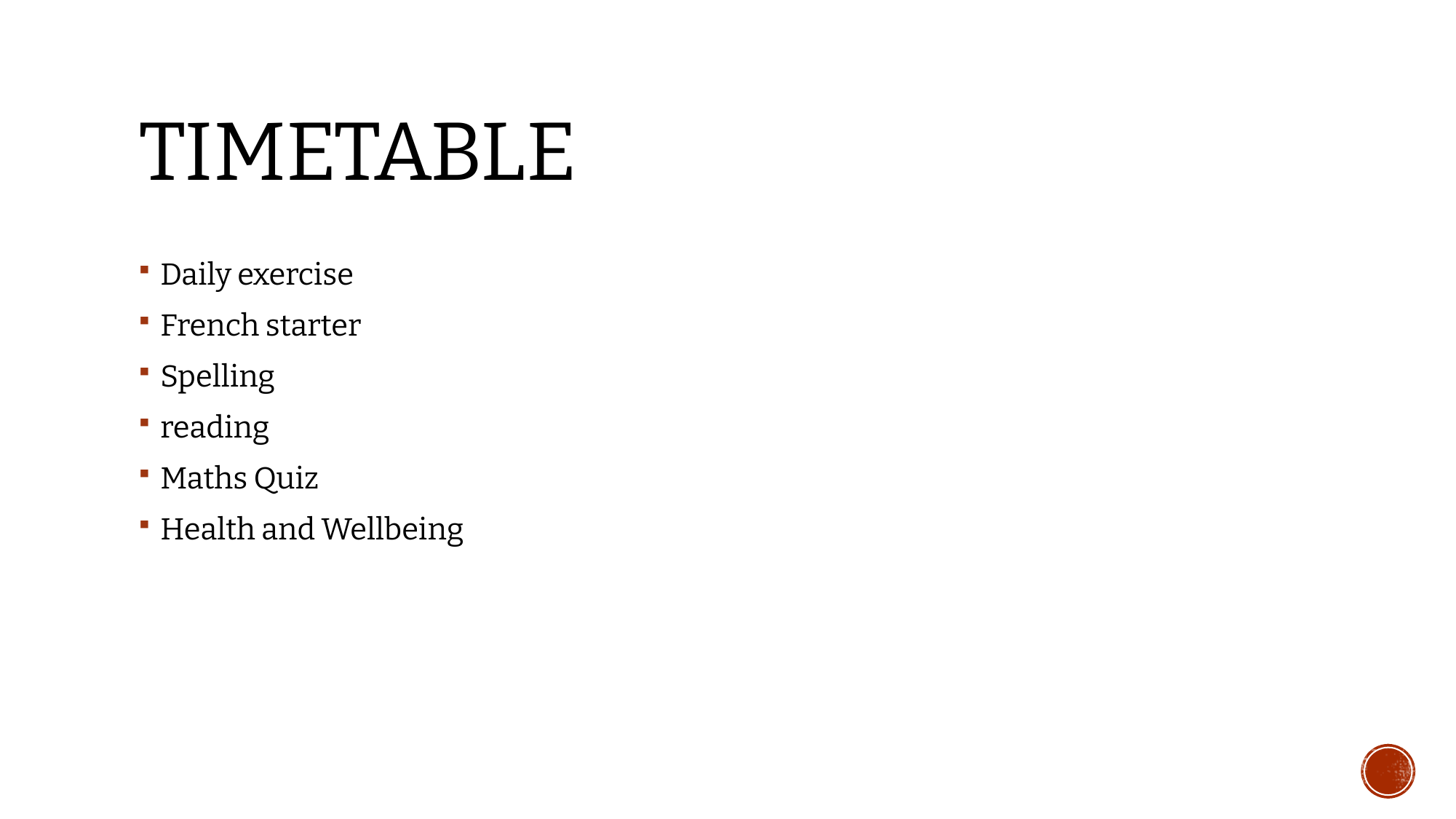

# Timetable
Daily exercise
French starter
Spelling
reading
Maths Quiz
Health and Wellbeing